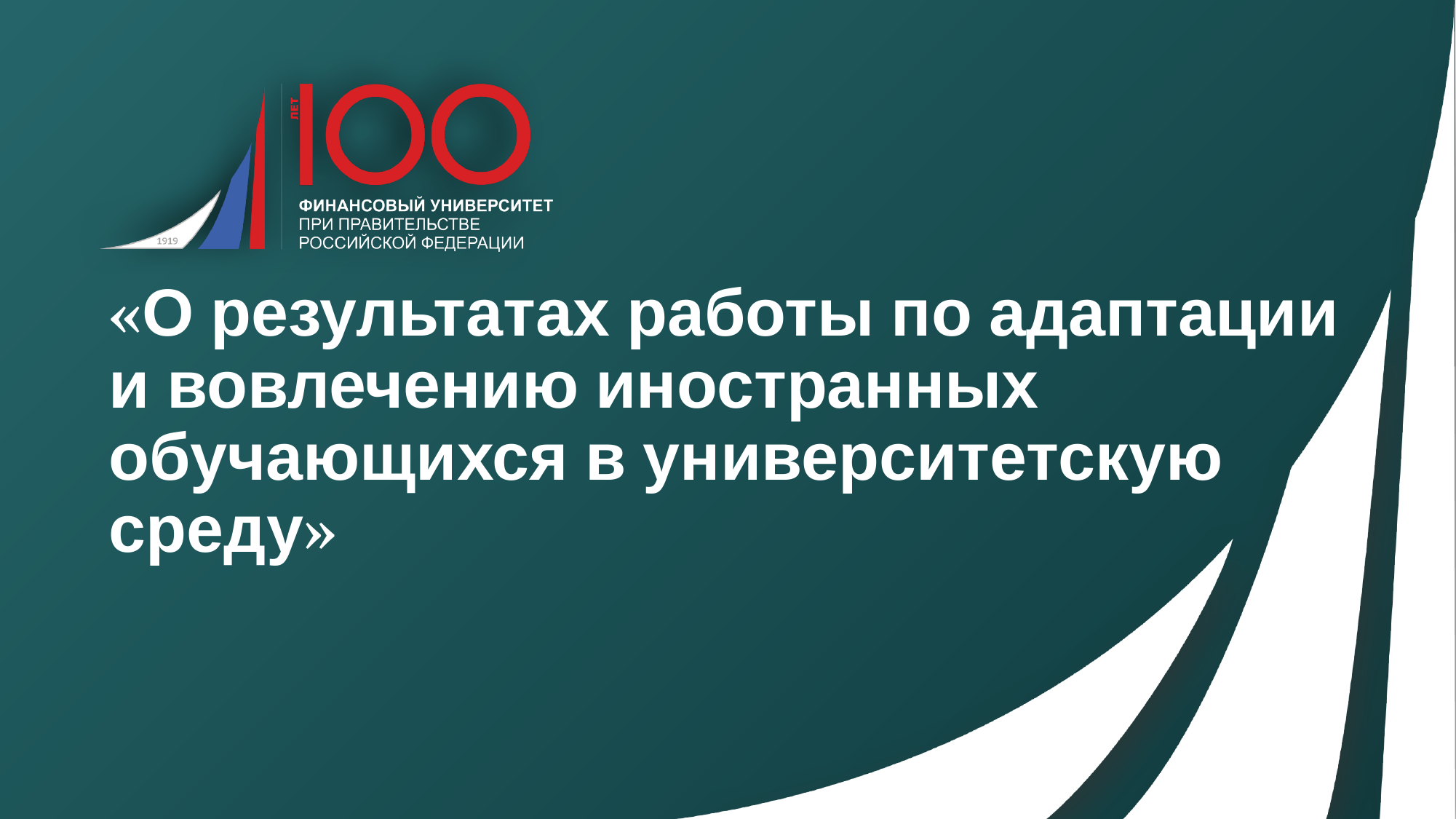

# «О результатах работы по адаптации и вовлечению иностранных обучающихся в университетскую среду»